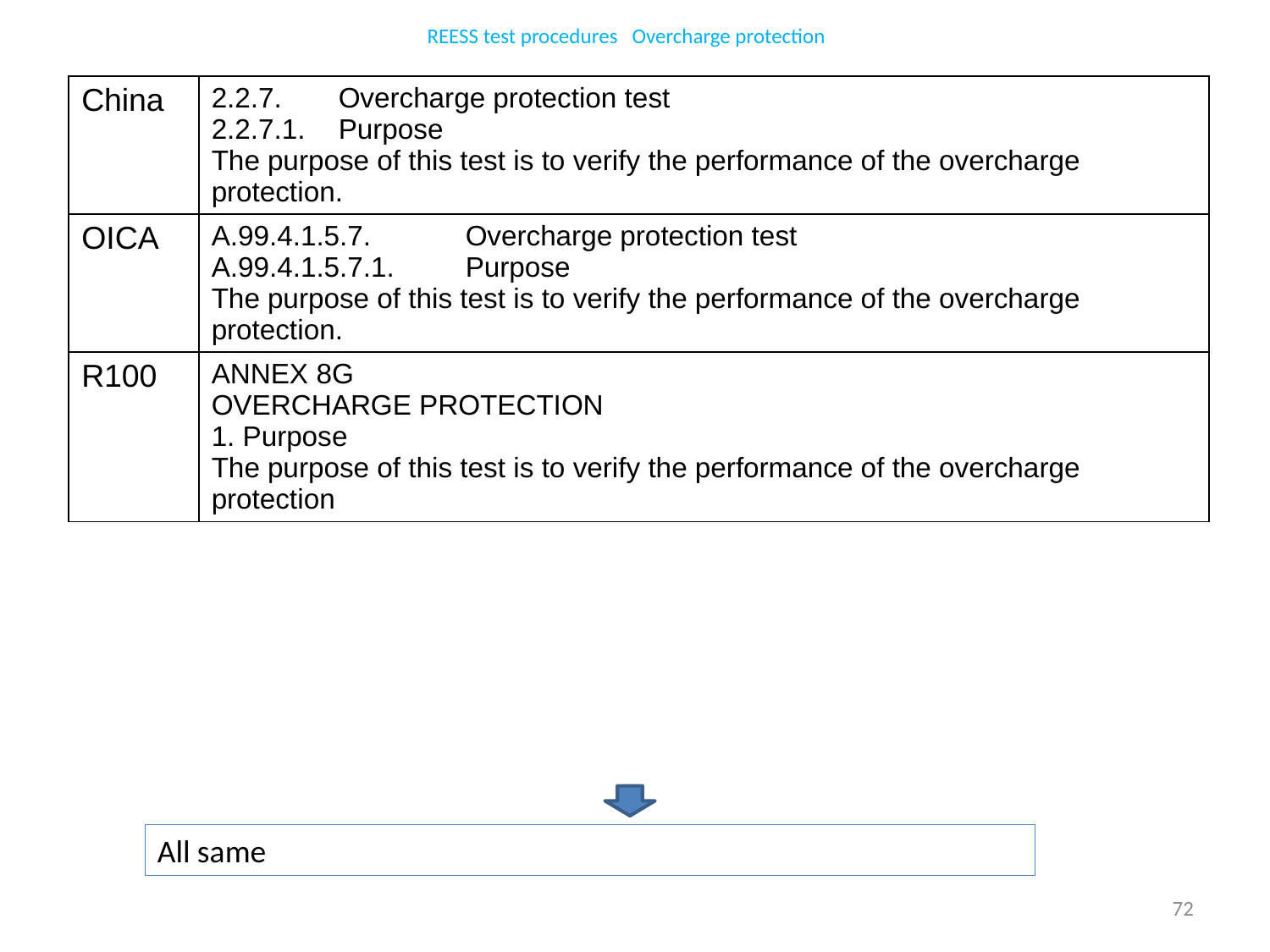

REESS test procedures   Overcharge protection
| China | 2.2.7. Overcharge protection test 2.2.7.1. Purpose The purpose of this test is to verify the performance of the overcharge protection. |
| --- | --- |
| OICA | A.99.4.1.5.7. Overcharge protection test A.99.4.1.5.7.1. Purpose The purpose of this test is to verify the performance of the overcharge protection. |
| R100 | ANNEX 8G OVERCHARGE PROTECTION 1. Purpose The purpose of this test is to verify the performance of the overcharge protection |

All same
72